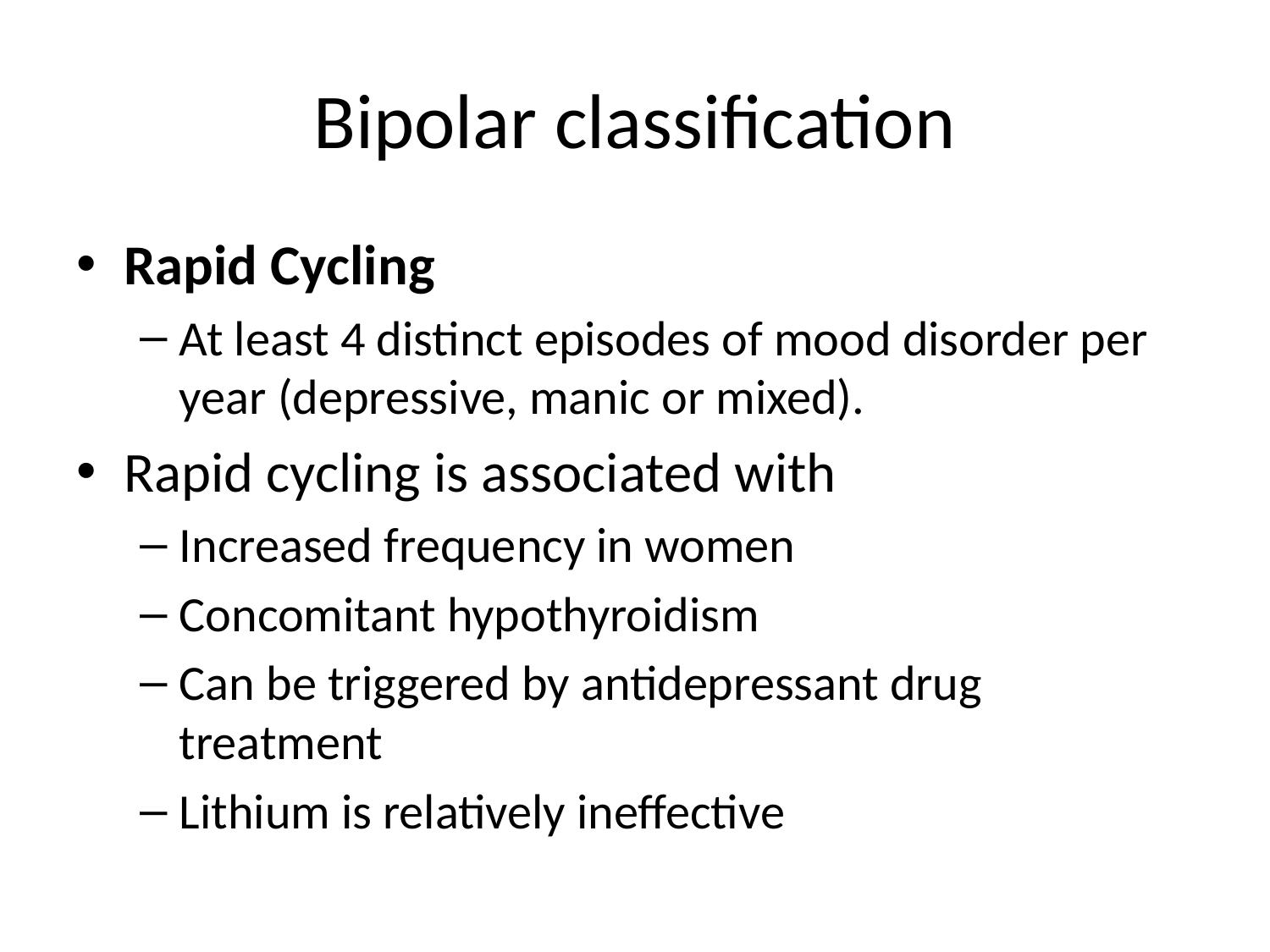

# Bipolar classification
Rapid Cycling
At least 4 distinct episodes of mood disorder per year (depressive, manic or mixed).
Rapid cycling is associated with
Increased frequency in women
Concomitant hypothyroidism
Can be triggered by antidepressant drug treatment
Lithium is relatively ineffective